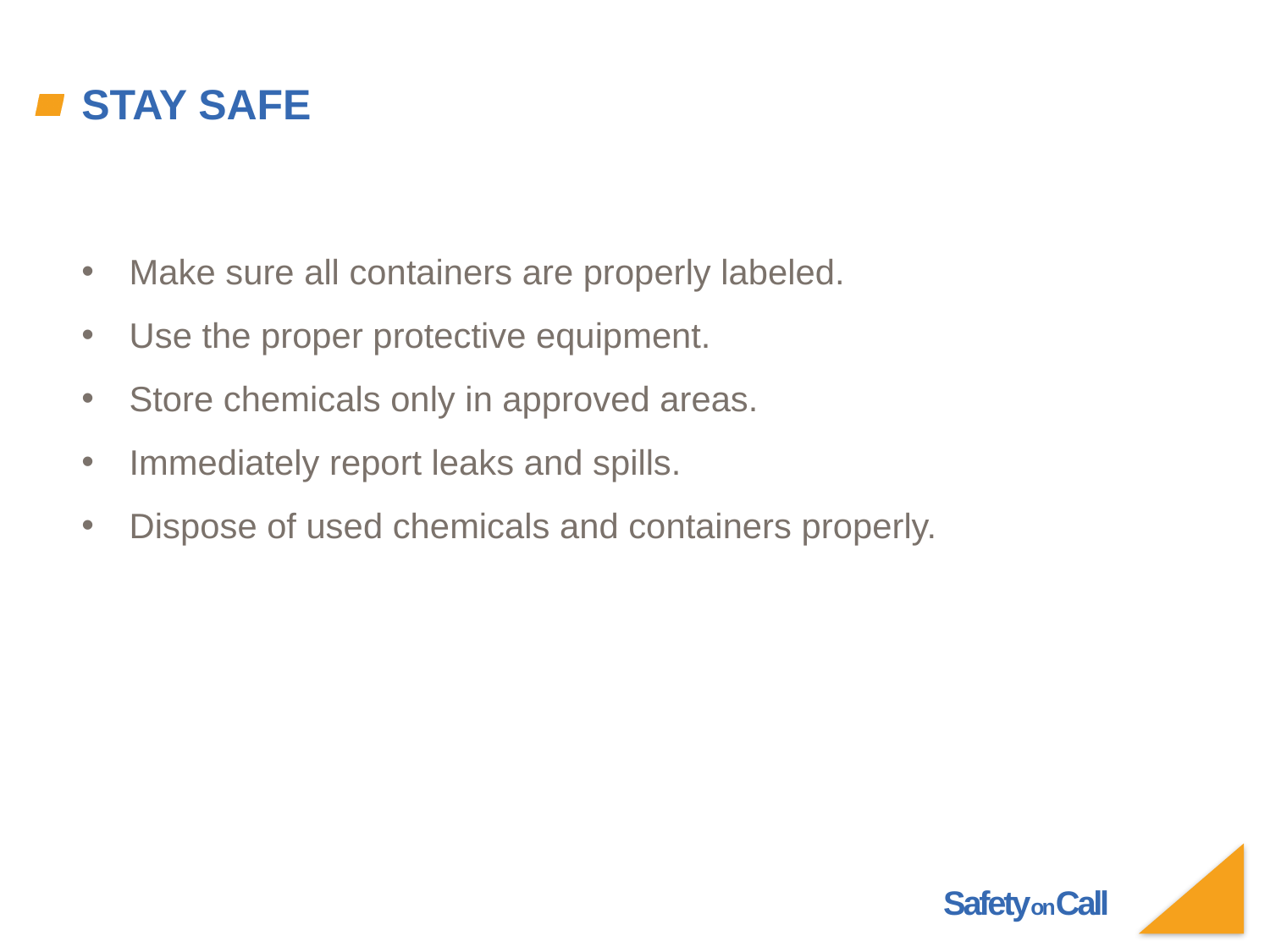

# Stay Safe
Make sure all containers are properly labeled.
Use the proper protective equipment.
Store chemicals only in approved areas.
Immediately report leaks and spills.
Dispose of used chemicals and containers properly.